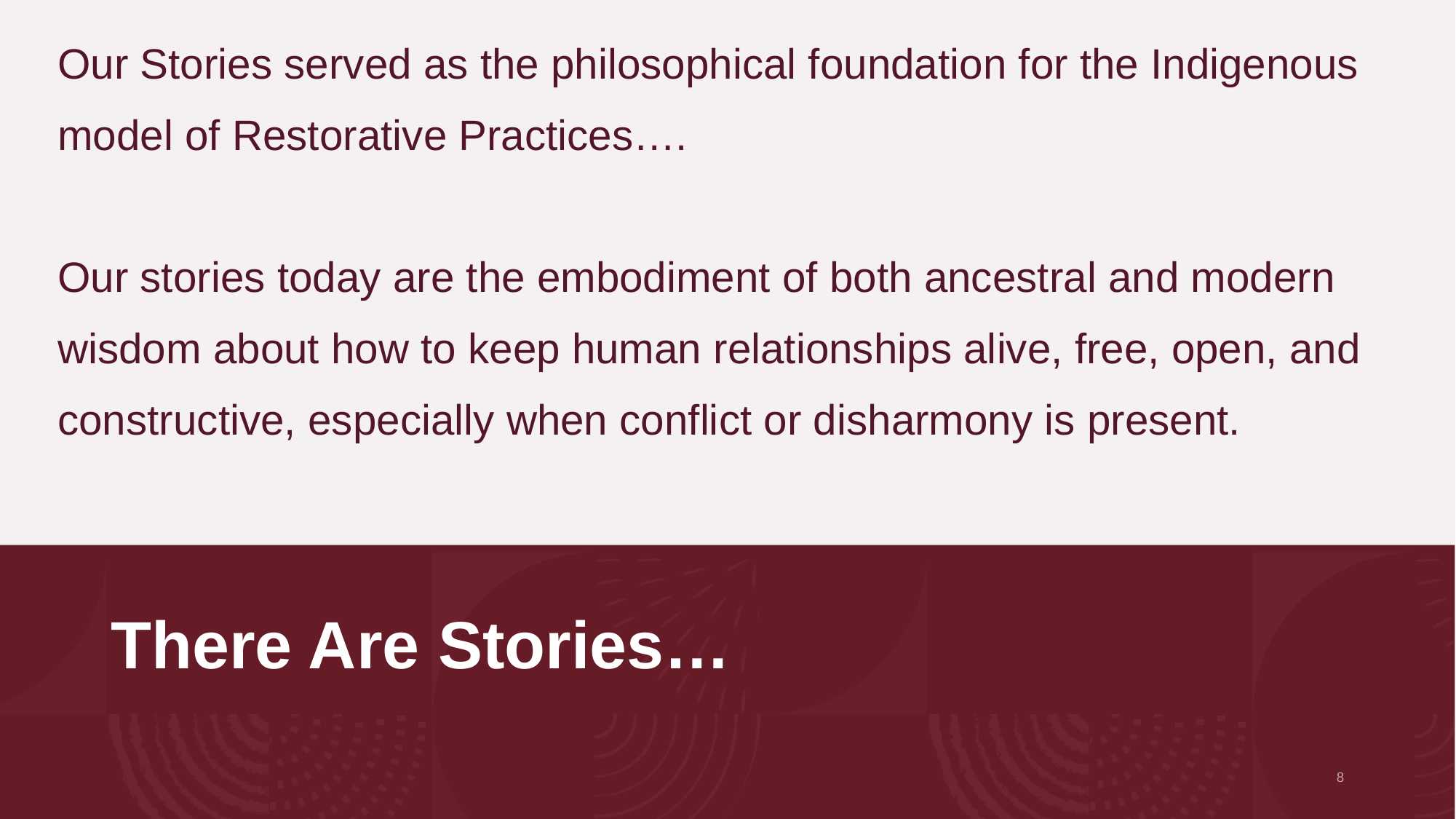

Our Stories served as the philosophical foundation for the Indigenous
model of Restorative Practices….

Our stories today are the embodiment of both ancestral and modern
wisdom about how to keep human relationships alive, free, open, and
constructive, especially when conflict or disharmony is present.
# There Are Stories…
8